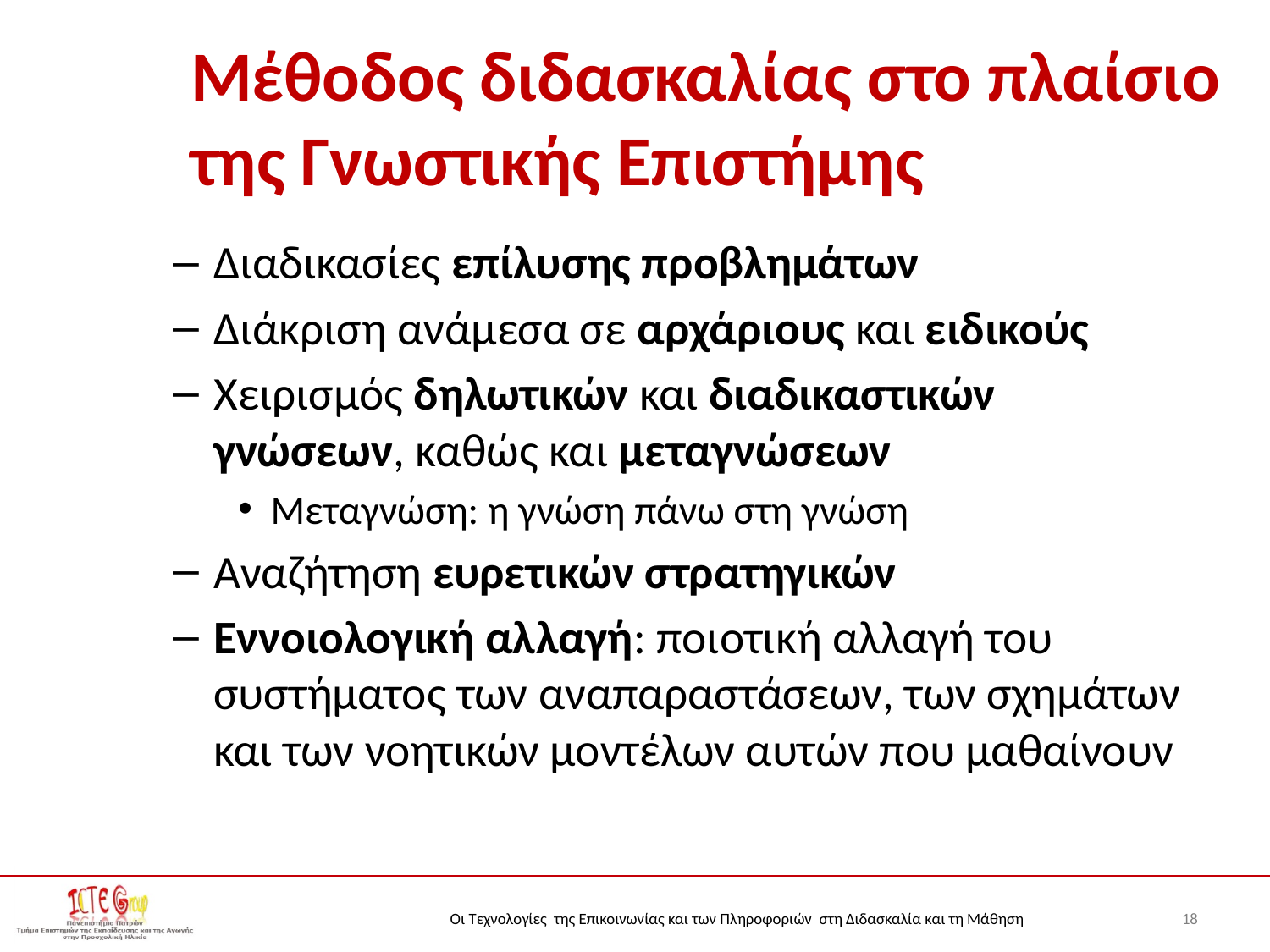

# Μέθοδος διδασκαλίας στο πλαίσιο της Γνωστικής Επιστήμης
Διαδικασίες επίλυσης προβλημάτων
Διάκριση ανάμεσα σε αρχάριους και ειδικούς
Χειρισμός δηλωτικών και διαδικαστικών γνώσεων, καθώς και μεταγνώσεων
Μεταγνώση: η γνώση πάνω στη γνώση
Αναζήτηση ευρετικών στρατηγικών
Εννοιολογική αλλαγή: ποιοτική αλλαγή του συστήματος των αναπαραστάσεων, των σχημάτων και των νοητικών μοντέλων αυτών που μαθαίνουν